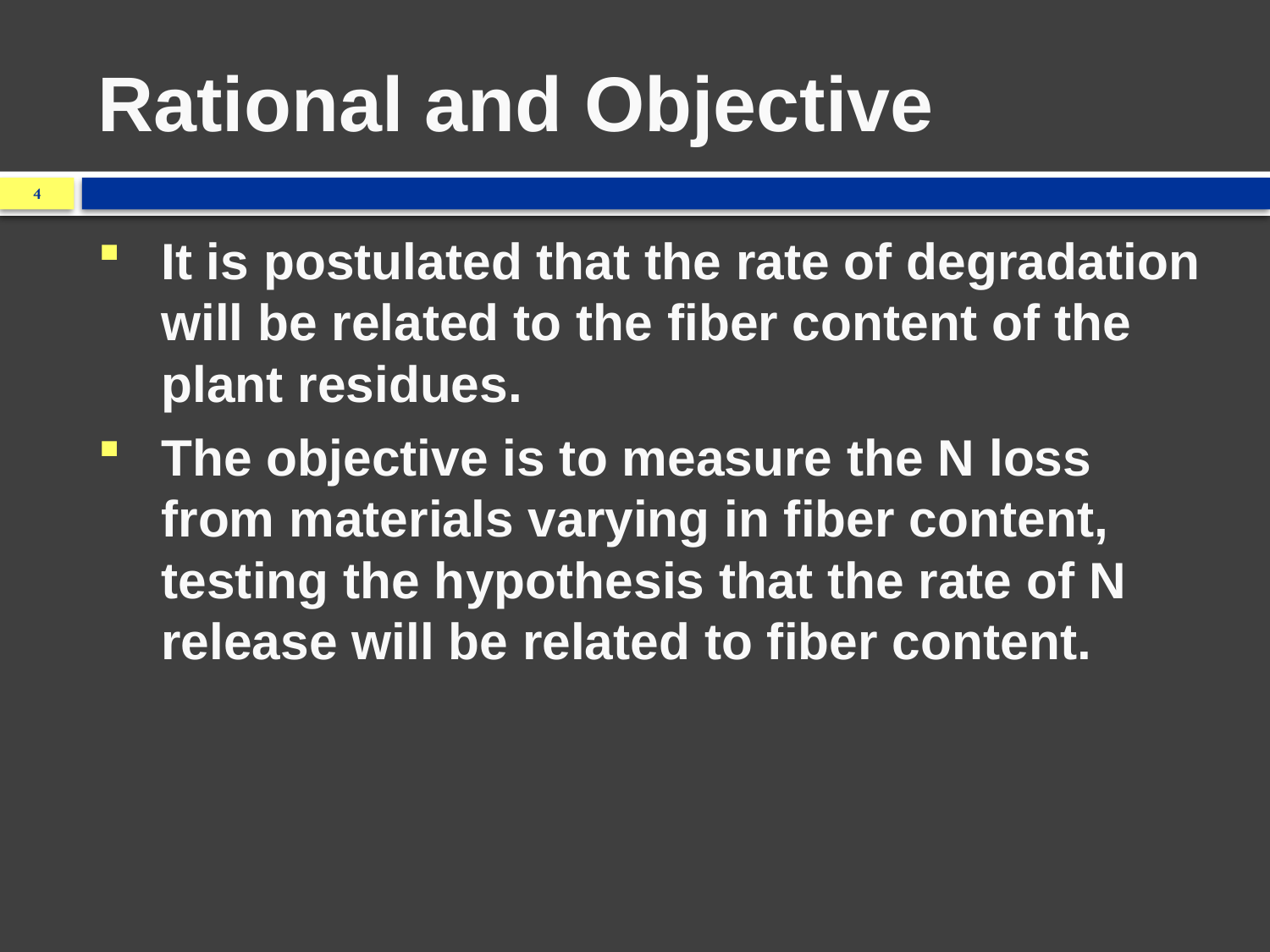

# Rational and Objective
4
It is postulated that the rate of degradation will be related to the fiber content of the plant residues.
The objective is to measure the N loss from materials varying in fiber content, testing the hypothesis that the rate of N release will be related to fiber content.